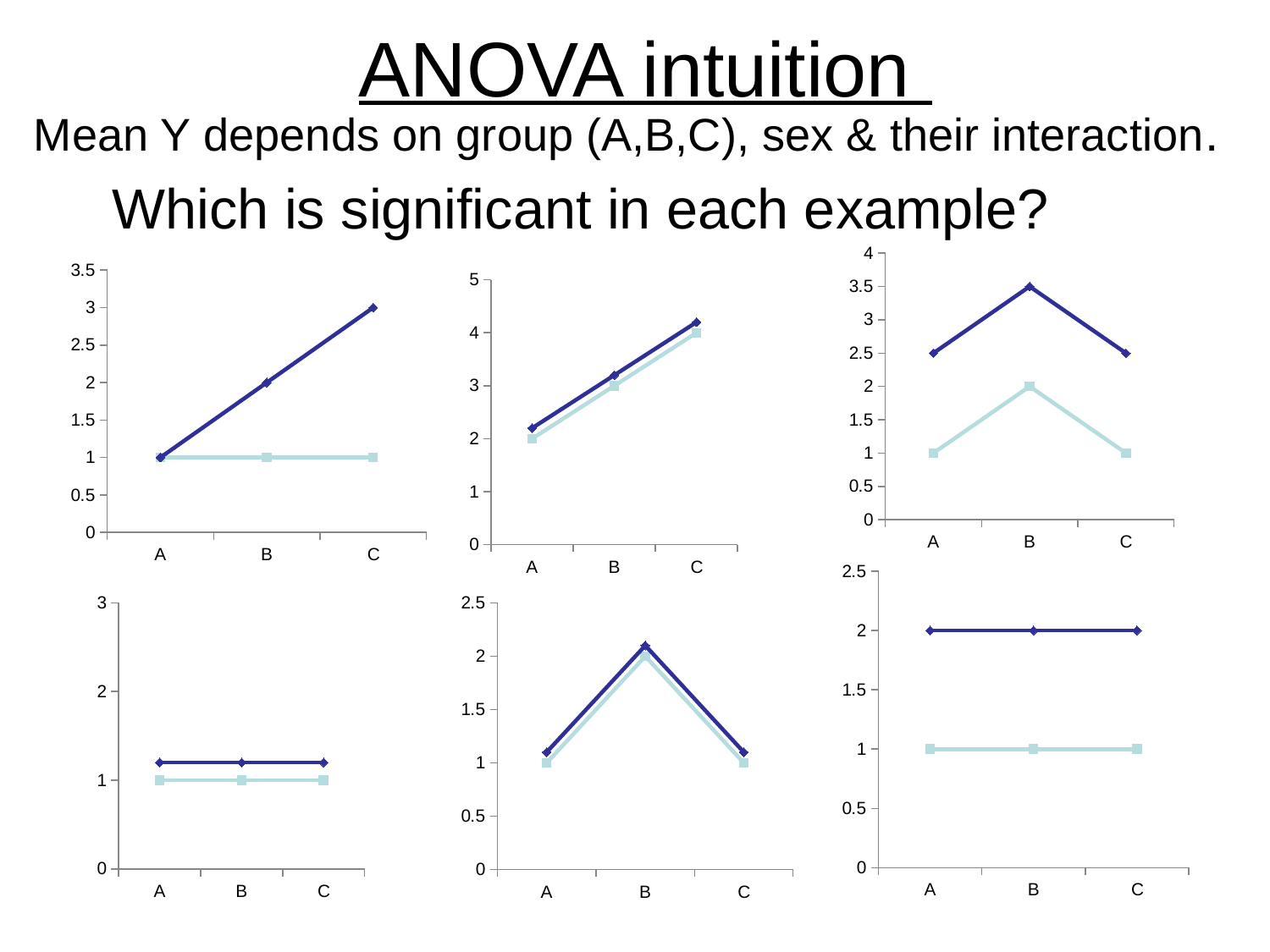

# ANOVA intuition
Mean Y depends on group (A,B,C), sex & their interaction.
     Which is significant in each example?

### Chart

| Category | M | F |
|---|---|---|
| A | 1.0 | 2.5 |
| B | 2.0 | 3.5 |
| C | 1.0 | 2.5 |

### Chart

| Category | M | F |
|---|---|---|
| A | 1.0 | 1.0 |
| B | 1.0 | 2.0 |
| C | 1.0 | 3.0 |

### Chart

| Category | M | F |
|---|---|---|
| A | 2.0 | 2.2 |
| B | 3.0 | 3.2 |
| C | 4.0 | 4.2 |

### Chart

| Category | M | F |
|---|---|---|
| A | 1.0 | 2.0 |
| B | 1.0 | 2.0 |
| C | 1.0 | 2.0 |

### Chart

| Category | M | F |
|---|---|---|
| A | 1.0 | 1.2 |
| B | 1.0 | 1.2 |
| C | 1.0 | 1.2 |

### Chart

| Category | M | F |
|---|---|---|
| A | 1.0 | 1.1 |
| B | 2.0 | 2.1 |
| C | 1.0 | 1.1 |